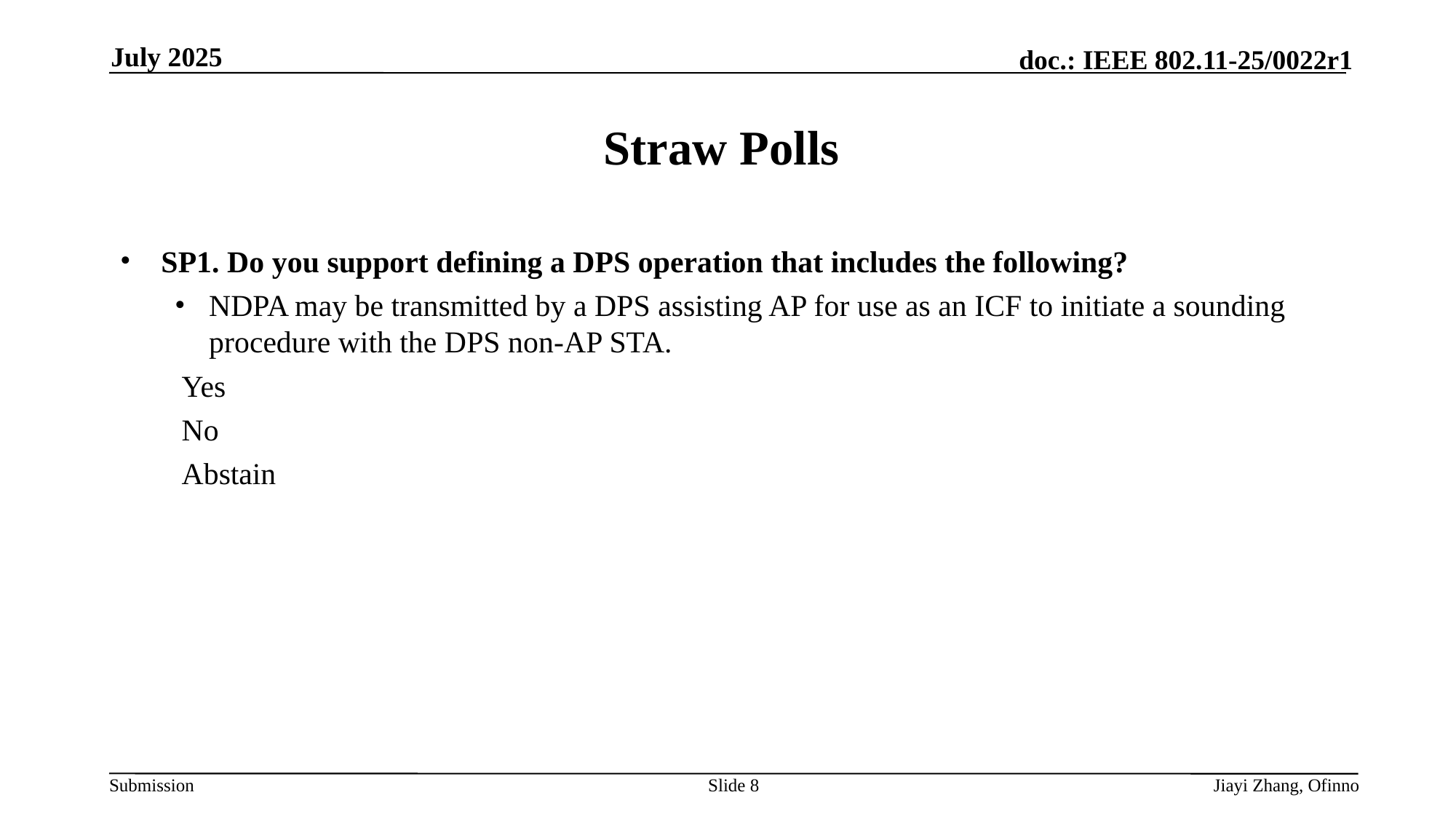

July 2025
# Straw Polls
SP1. Do you support defining a DPS operation that includes the following?
NDPA may be transmitted by a DPS assisting AP for use as an ICF to initiate a sounding procedure with the DPS non-AP STA.
Yes
No
Abstain

Slide 8
Jiayi Zhang, Ofinno